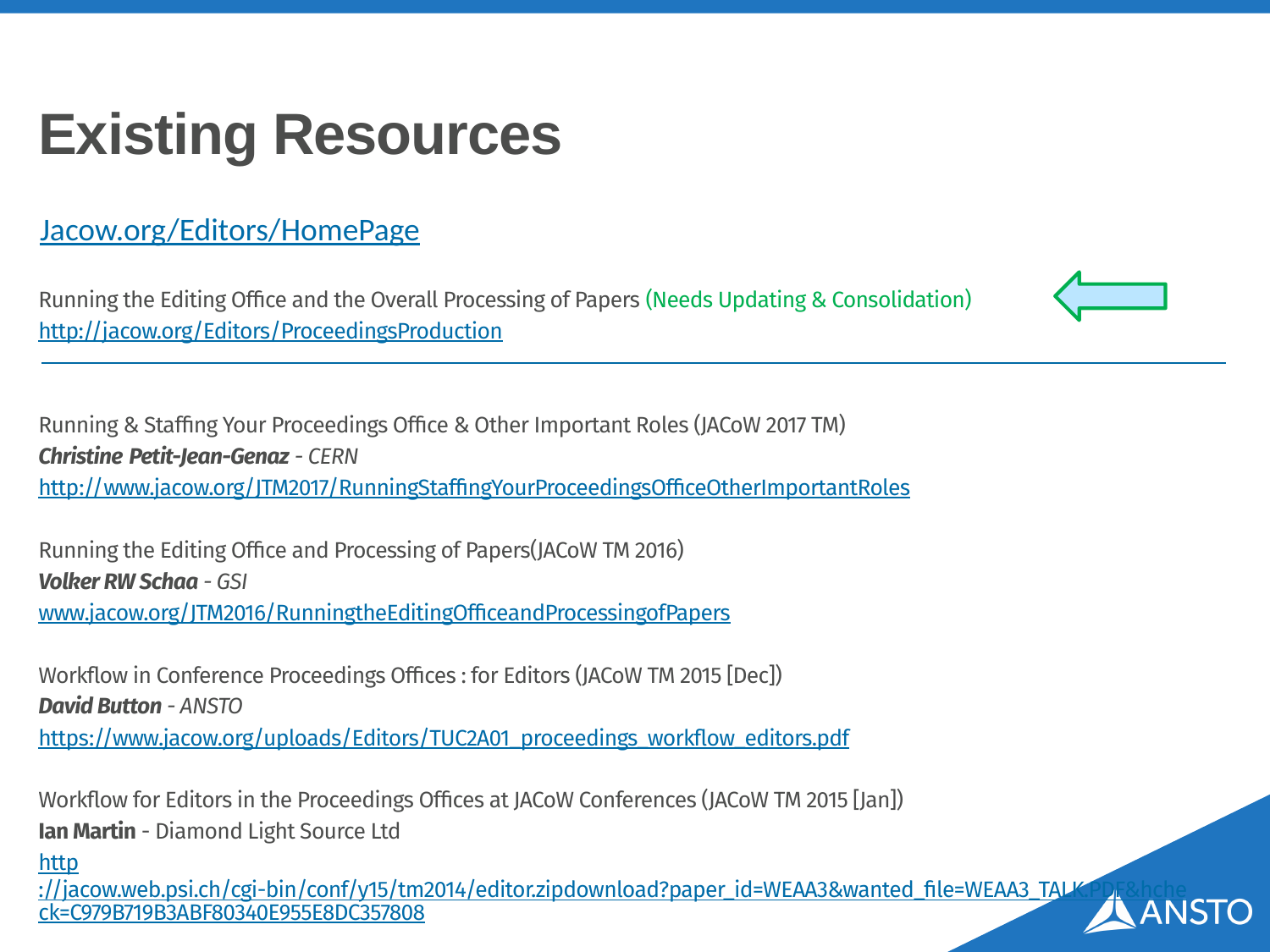

# Existing Resources
Jacow.org/Editors/HomePage

Running the Editing Office and the Overall Processing of Papers (Needs Updating & Consolidation)
http://jacow.org/Editors/ProceedingsProduction

Running & Staffing Your Proceedings Office & Other Important Roles (JACoW 2017 TM)
Christine Petit-Jean-Genaz - CERN
http://www.jacow.org/JTM2017/RunningStaffingYourProceedingsOfficeOtherImportantRoles

Running the Editing Office and Processing of Papers(JACoW TM 2016)
Volker RW Schaa - GSI
www.jacow.org/JTM2016/RunningtheEditingOfficeandProcessingofPapers

Workflow in Conference Proceedings Offices : for Editors (JACoW TM 2015 [Dec])
David Button - ANSTO
https://www.jacow.org/uploads/Editors/TUC2A01_proceedings_workflow_editors.pdf

Workflow for Editors in the Proceedings Offices at JACoW Conferences (JACoW TM 2015 [Jan])
Ian Martin - Diamond Light Source Ltd
http://jacow.web.psi.ch/cgi-bin/conf/y15/tm2014/editor.zipdownload?paper_id=WEAA3&wanted_file=WEAA3_TALK.PDF&hcheck=C979B719B3ABF80340E955E8DC357808